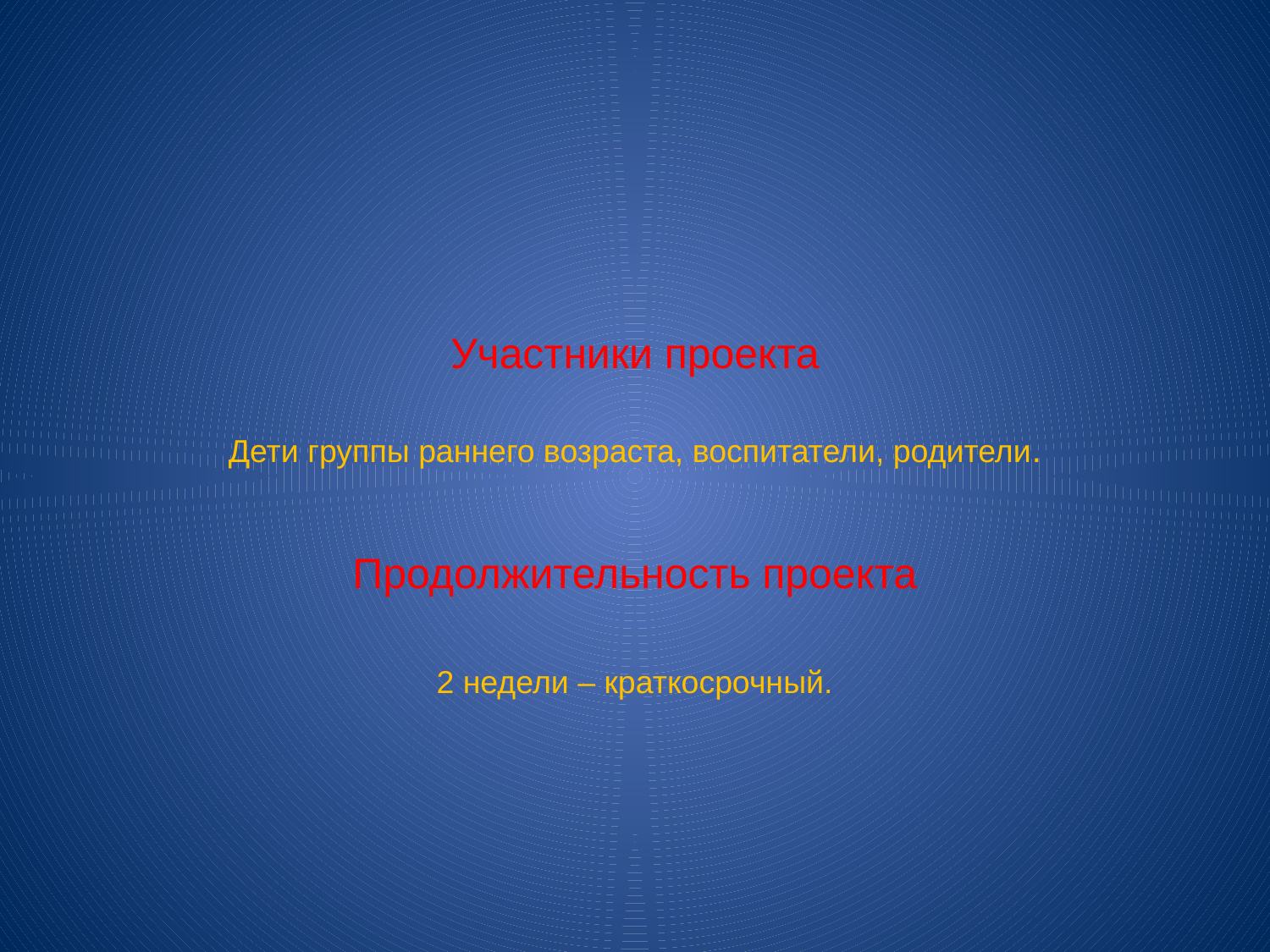

# Участники проекта Дети группы раннего возраста, воспитатели, родители.
Продолжительность проекта

2 недели – краткосрочный.